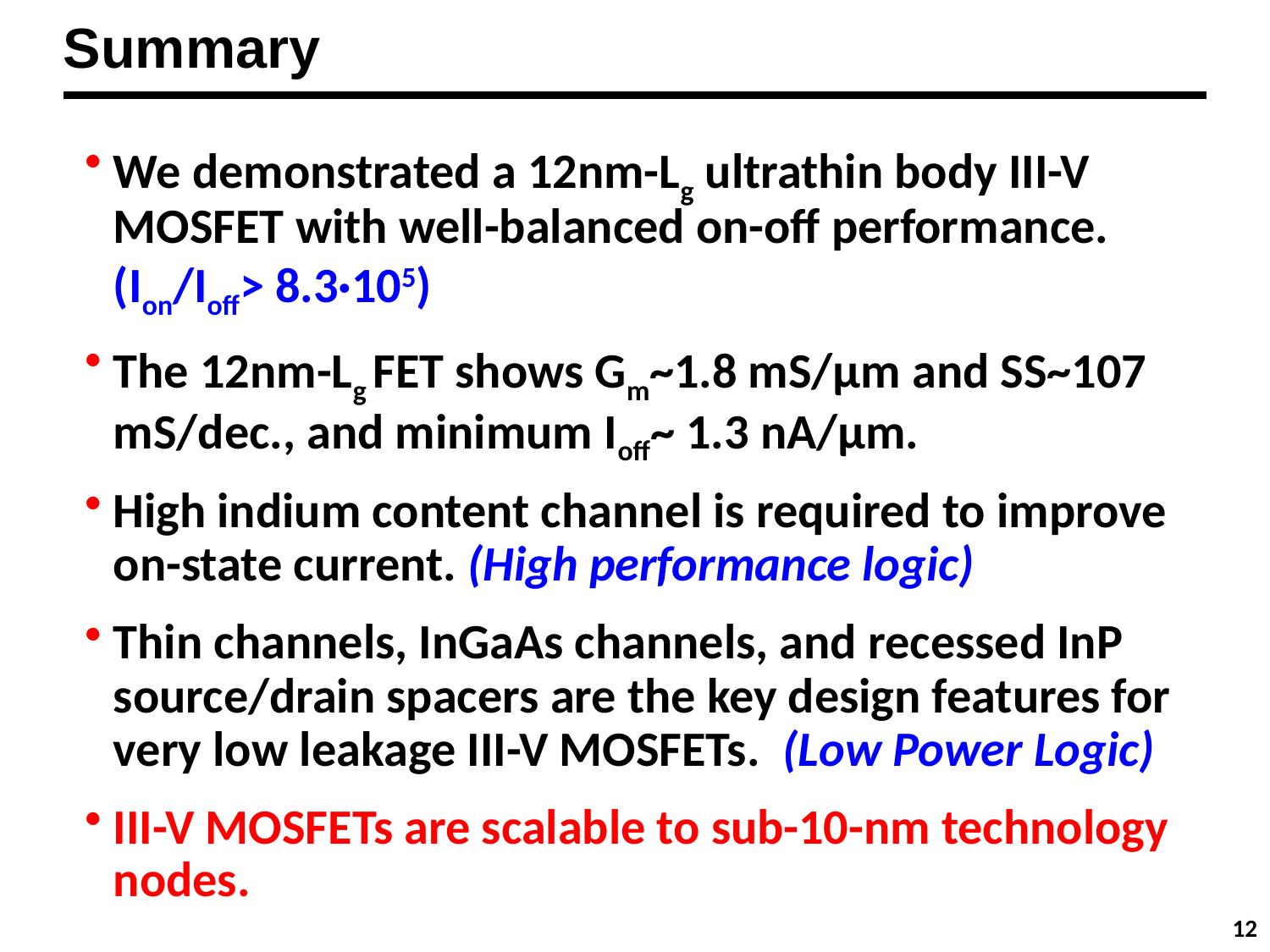

# Summary
We demonstrated a 12nm-Lg ultrathin body III-V MOSFET with well-balanced on-off performance. (Ion/Ioff> 8.3·105)
The 12nm-Lg FET shows Gm~1.8 mS/µm and SS~107 mS/dec., and minimum Ioff~ 1.3 nA/µm.
High indium content channel is required to improve on-state current. (High performance logic)
Thin channels, InGaAs channels, and recessed InP source/drain spacers are the key design features for very low leakage III-V MOSFETs.  (Low Power Logic)
III-V MOSFETs are scalable to sub-10-nm technology nodes.
12